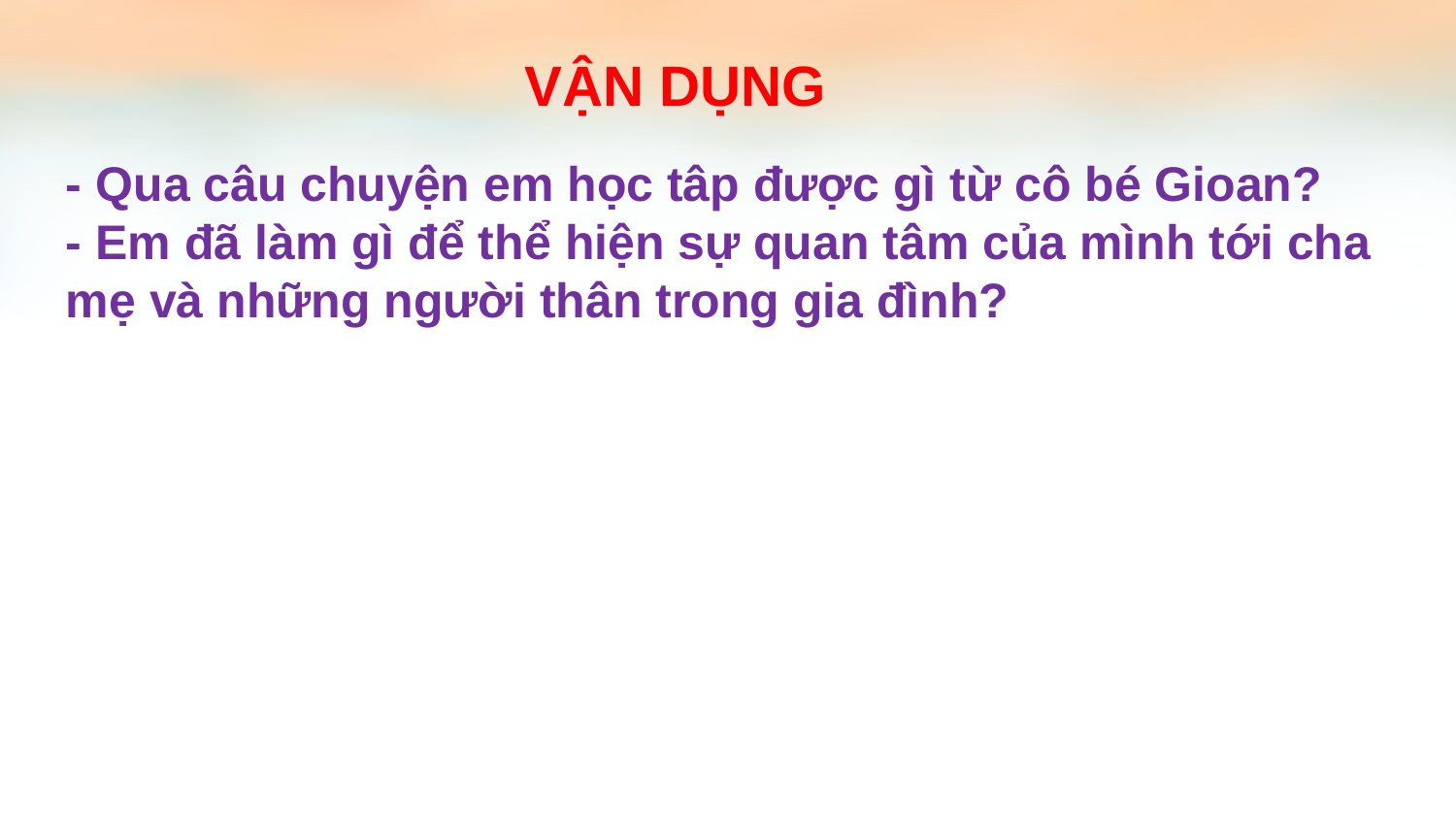

VẬN DỤNG
- Qua câu chuyện em học tâp được gì từ cô bé Gioan?
- Em đã làm gì để thể hiện sự quan tâm của mình tới cha mẹ và những người thân trong gia đình?